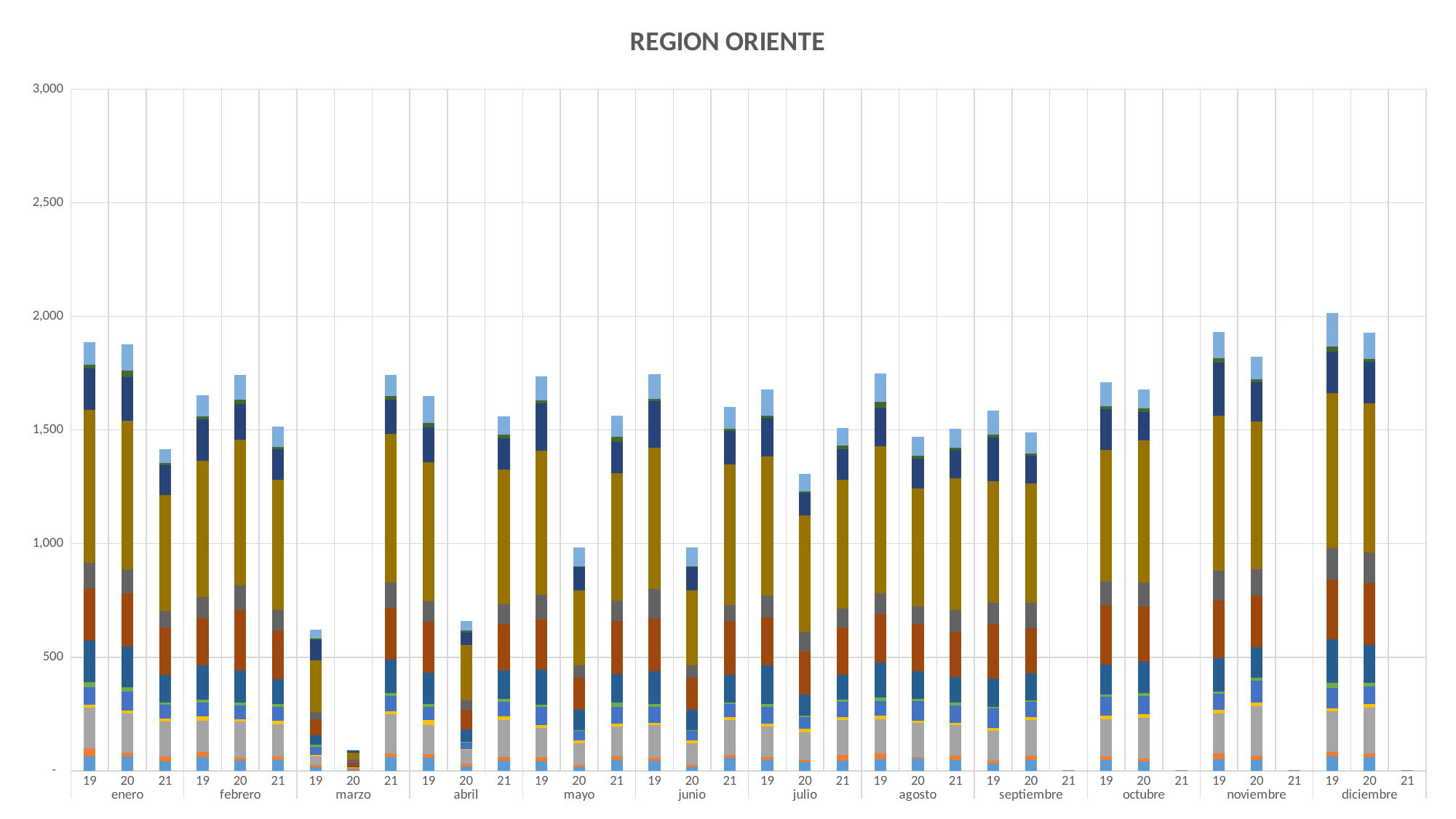

### Chart: REGION ORIENTE

| Category | ACOLMAN | ATENCO | CHALCO | CHIAUTLA | CHICOLOAPAN | CHICONCUAC | CHIMALHUACÁN | IXTAPALUCA | LA PAZ | NEZAHUALCÓYOTL | TEXCOCO | TEZOYUCA | V DE CHALCO |
|---|---|---|---|---|---|---|---|---|---|---|---|---|---|
| 19 | 62.0 | 36.0 | 180.0 | 12.0 | 78.0 | 21.0 | 183.0 | 233.0 | 110.0 | 675.0 | 180.0 | 16.0 | 101.0 |
| 20 | 64.0 | 14.0 | 175.0 | 12.0 | 83.0 | 20.0 | 178.0 | 234.0 | 107.0 | 654.0 | 193.0 | 27.0 | 115.0 |
| 21 | 42.0 | 20.0 | 156.0 | 11.0 | 63.0 | 9.0 | 123.0 | 208.0 | 72.0 | 510.0 | 130.0 | 11.0 | 60.0 |
| 19 | 61.0 | 22.0 | 139.0 | 18.0 | 62.0 | 13.0 | 150.0 | 208.0 | 92.0 | 599.0 | 182.0 | 15.0 | 92.0 |
| 20 | 43.0 | 15.0 | 158.0 | 12.0 | 60.0 | 14.0 | 141.0 | 266.0 | 108.0 | 641.0 | 155.0 | 20.0 | 110.0 |
| 21 | 48.0 | 17.0 | 139.0 | 15.0 | 63.0 | 11.0 | 110.0 | 215.0 | 90.0 | 573.0 | 134.0 | 11.0 | 90.0 |
| 19 | 17.0 | 7.0 | 38.0 | 7.0 | 36.0 | 11.0 | 41.0 | 69.0 | 32.0 | 227.0 | 91.0 | 8.0 | 38.0 |
| 20 | 5.0 | 7.0 | 2.0 | 1.0 | 3.0 | 0.0 | 2.0 | 14.0 | 17.0 | 29.0 | 6.0 | 3.0 | 2.0 |
| 21 | 60.0 | 16.0 | 173.0 | 14.0 | 65.0 | 13.0 | 150.0 | 227.0 | 110.0 | 656.0 | 150.0 | 14.0 | 94.0 |
| 19 | 56.0 | 17.0 | 129.0 | 22.0 | 56.0 | 13.0 | 138.0 | 225.0 | 91.0 | 610.0 | 155.0 | 18.0 | 120.0 |
| 20 | 20.0 | 12.0 | 59.0 | 4.0 | 32.0 | 2.0 | 52.0 | 88.0 | 42.0 | 244.0 | 54.0 | 10.0 | 40.0 |
| 21 | 44.0 | 17.0 | 162.0 | 18.0 | 64.0 | 13.0 | 122.0 | 205.0 | 89.0 | 593.0 | 138.0 | 15.0 | 79.0 |
| 19 | 42.0 | 19.0 | 129.0 | 12.0 | 78.0 | 12.0 | 154.0 | 220.0 | 109.0 | 634.0 | 207.0 | 13.0 | 108.0 |
| 20 | 17.0 | 8.0 | 95.0 | 13.0 | 43.0 | 4.0 | 88.0 | 140.0 | 55.0 | 331.0 | 101.0 | 6.0 | 81.0 |
| 21 | 47.0 | 15.0 | 133.0 | 14.0 | 74.0 | 18.0 | 125.0 | 232.0 | 90.0 | 562.0 | 139.0 | 20.0 | 93.0 |
| 19 | 45.0 | 11.0 | 144.0 | 12.0 | 71.0 | 10.0 | 144.0 | 231.0 | 134.0 | 619.0 | 206.0 | 10.0 | 110.0 |
| 20 | 17.0 | 8.0 | 95.0 | 13.0 | 43.0 | 4.0 | 88.0 | 140.0 | 55.0 | 331.0 | 101.0 | 6.0 | 81.0 |
| 21 | 58.0 | 12.0 | 155.0 | 13.0 | 56.0 | 8.0 | 120.0 | 239.0 | 69.0 | 617.0 | 149.0 | 10.0 | 96.0 |
| 19 | 48.0 | 11.0 | 135.0 | 14.0 | 72.0 | 13.0 | 172.0 | 212.0 | 96.0 | 610.0 | 170.0 | 11.0 | 113.0 |
| 20 | 39.0 | 9.0 | 121.0 | 15.0 | 53.0 | 5.0 | 95.0 | 189.0 | 87.0 | 510.0 | 101.0 | 6.0 | 78.0 |
| 21 | 45.0 | 24.0 | 155.0 | 12.0 | 68.0 | 11.0 | 108.0 | 209.0 | 81.0 | 568.0 | 134.0 | 15.0 | 77.0 |
| 19 | 51.0 | 25.0 | 150.0 | 18.0 | 62.0 | 18.0 | 154.0 | 211.0 | 93.0 | 647.0 | 170.0 | 25.0 | 125.0 |
| 20 | 53.0 | 8.0 | 151.0 | 10.0 | 85.0 | 11.0 | 121.0 | 206.0 | 77.0 | 521.0 | 131.0 | 14.0 | 81.0 |
| 21 | 47.0 | 20.0 | 133.0 | 10.0 | 79.0 | 11.0 | 112.0 | 199.0 | 98.0 | 577.0 | 126.0 | 9.0 | 85.0 |
| 19 | 33.0 | 11.0 | 132.0 | 14.0 | 86.0 | 7.0 | 123.0 | 239.0 | 95.0 | 534.0 | 192.0 | 15.0 | 104.0 |
| 20 | 49.0 | 19.0 | 157.0 | 11.0 | 67.0 | 8.0 | 117.0 | 199.0 | 114.0 | 523.0 | 123.0 | 9.0 | 92.0 |
| 21 | 0.0 | 0.0 | 0.0 | 0.0 | 0.0 | 0.0 | 0.0 | 0.0 | 0.0 | 0.0 | 0.0 | 0.0 | 0.0 |
| 19 | 48.0 | 14.0 | 165.0 | 16.0 | 83.0 | 9.0 | 133.0 | 262.0 | 103.0 | 578.0 | 180.0 | 13.0 | 108.0 |
| 20 | 42.0 | 11.0 | 180.0 | 17.0 | 78.0 | 13.0 | 140.0 | 242.0 | 107.0 | 625.0 | 124.0 | 16.0 | 83.0 |
| 21 | 0.0 | 0.0 | 0.0 | 0.0 | 0.0 | 0.0 | 0.0 | 0.0 | 0.0 | 0.0 | 0.0 | 0.0 | 0.0 |
| 19 | 52.0 | 23.0 | 176.0 | 19.0 | 70.0 | 8.0 | 148.0 | 254.0 | 129.0 | 685.0 | 234.0 | 17.0 | 118.0 |
| 20 | 49.0 | 18.0 | 218.0 | 15.0 | 97.0 | 14.0 | 132.0 | 230.0 | 113.0 | 650.0 | 175.0 | 11.0 | 102.0 |
| 21 | 0.0 | 0.0 | 0.0 | 0.0 | 0.0 | 0.0 | 0.0 | 0.0 | 0.0 | 0.0 | 0.0 | 0.0 | 0.0 |
| 19 | 64.0 | 18.0 | 181.0 | 13.0 | 90.0 | 20.0 | 194.0 | 263.0 | 137.0 | 683.0 | 183.0 | 21.0 | 147.0 |
| 20 | 60.0 | 16.0 | 202.0 | 16.0 | 78.0 | 14.0 | 169.0 | 270.0 | 137.0 | 657.0 | 181.0 | 13.0 | 115.0 |
| 21 | 0.0 | 0.0 | 0.0 | 0.0 | 0.0 | 0.0 | 0.0 | 0.0 | 0.0 | 0.0 | 0.0 | 0.0 | 0.0 |